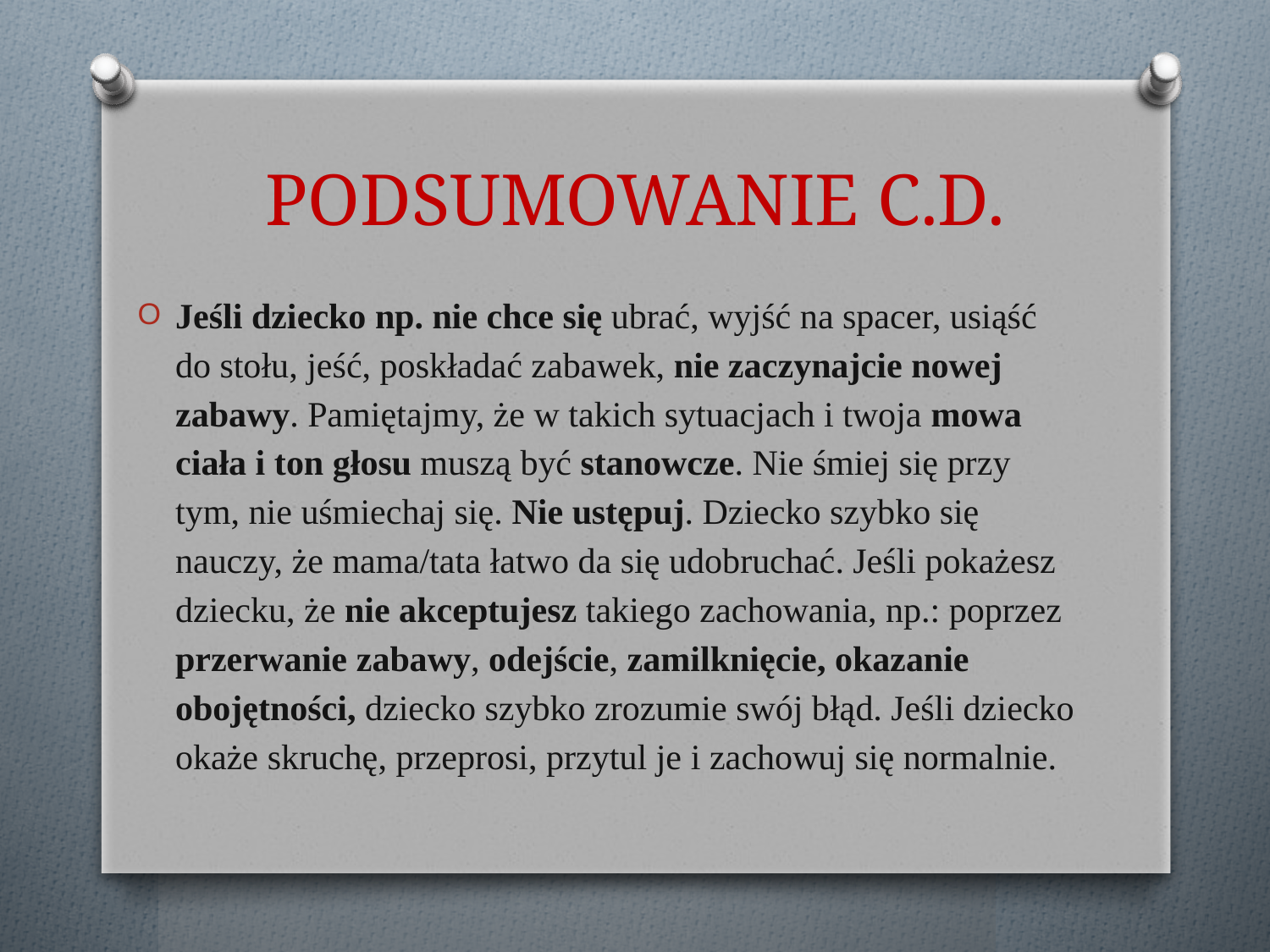

# PODSUMOWANIE C.D.
Jeśli dziecko np. nie chce się ubrać, wyjść na spacer, usiąść do stołu, jeść, poskładać zabawek, nie zaczynajcie nowej zabawy. Pamiętajmy, że w takich sytuacjach i twoja mowa ciała i ton głosu muszą być stanowcze. Nie śmiej się przy tym, nie uśmiechaj się. Nie ustępuj. Dziecko szybko się nauczy, że mama/tata łatwo da się udobruchać. Jeśli pokażesz dziecku, że nie akceptujesz takiego zachowania, np.: poprzez przerwanie zabawy, odejście, zamilknięcie, okazanie obojętności, dziecko szybko zrozumie swój błąd. Jeśli dziecko okaże skruchę, przeprosi, przytul je i zachowuj się normalnie.